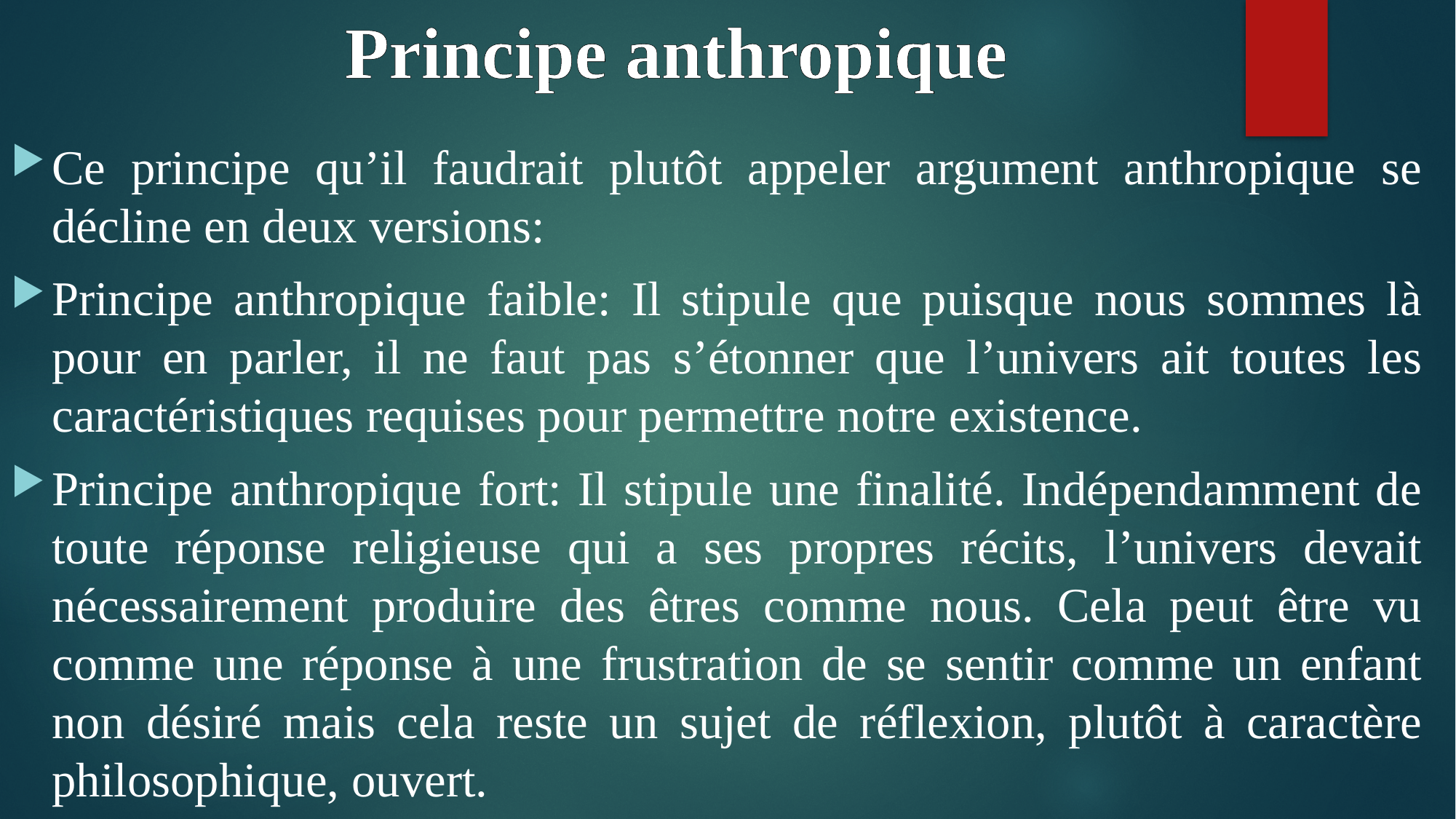

Principe anthropique
Ce principe qu’il faudrait plutôt appeler argument anthropique se décline en deux versions:
Principe anthropique faible: Il stipule que puisque nous sommes là pour en parler, il ne faut pas s’étonner que l’univers ait toutes les caractéristiques requises pour permettre notre existence.
Principe anthropique fort: Il stipule une finalité. Indépendamment de toute réponse religieuse qui a ses propres récits, l’univers devait nécessairement produire des êtres comme nous. Cela peut être vu comme une réponse à une frustration de se sentir comme un enfant non désiré mais cela reste un sujet de réflexion, plutôt à caractère philosophique, ouvert.